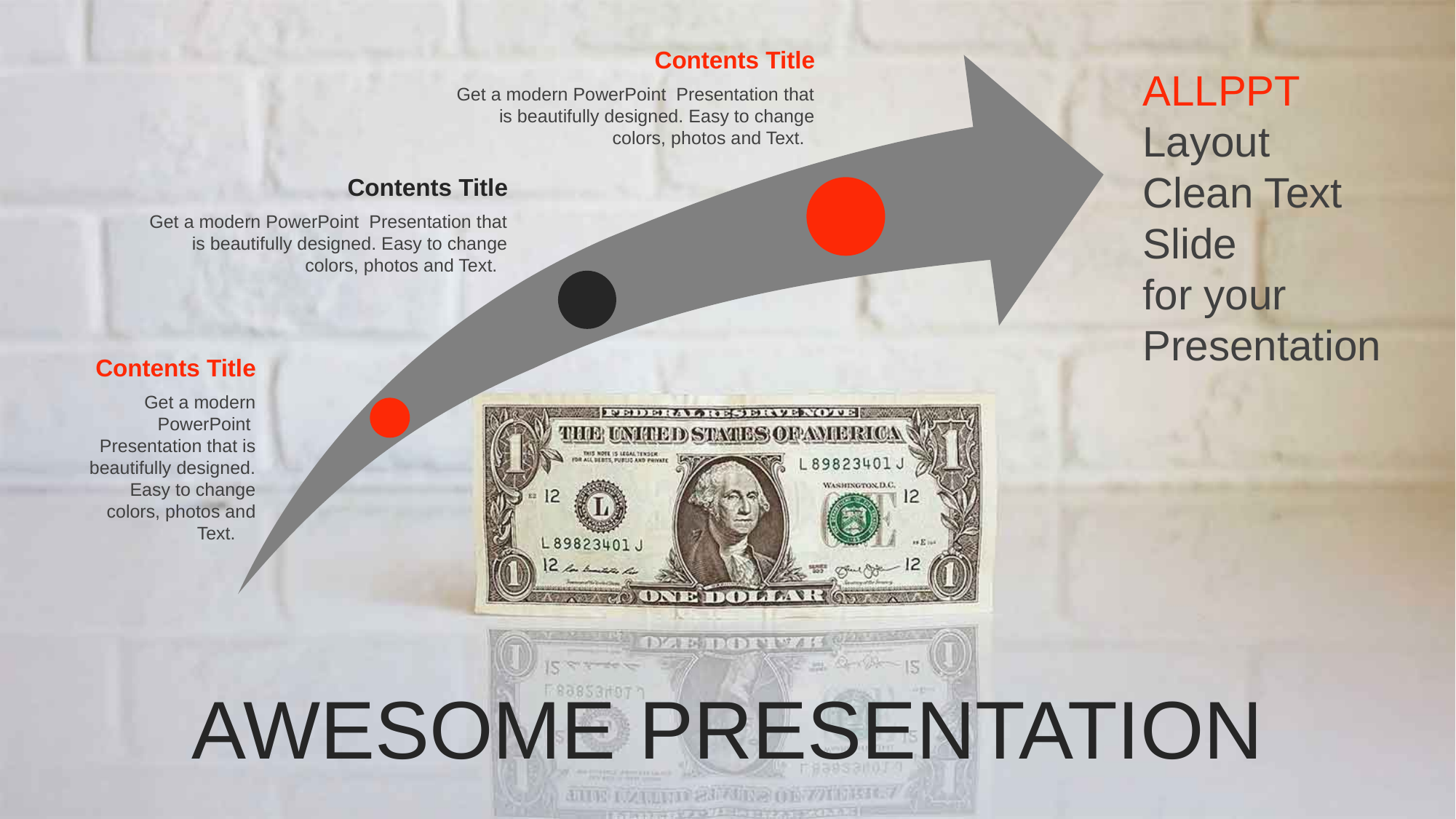

Contents Title
Get a modern PowerPoint  Presentation that is beautifully designed. Easy to change colors, photos and Text.

ALLPPT
Layout
Clean Text Slide
for your
Presentation
Contents Title
Get a modern PowerPoint  Presentation that is beautifully designed. Easy to change colors, photos and Text.

Contents Title
Get a modern PowerPoint  Presentation that is beautifully designed. Easy to change colors, photos and Text.

AWESOME PRESENTATION